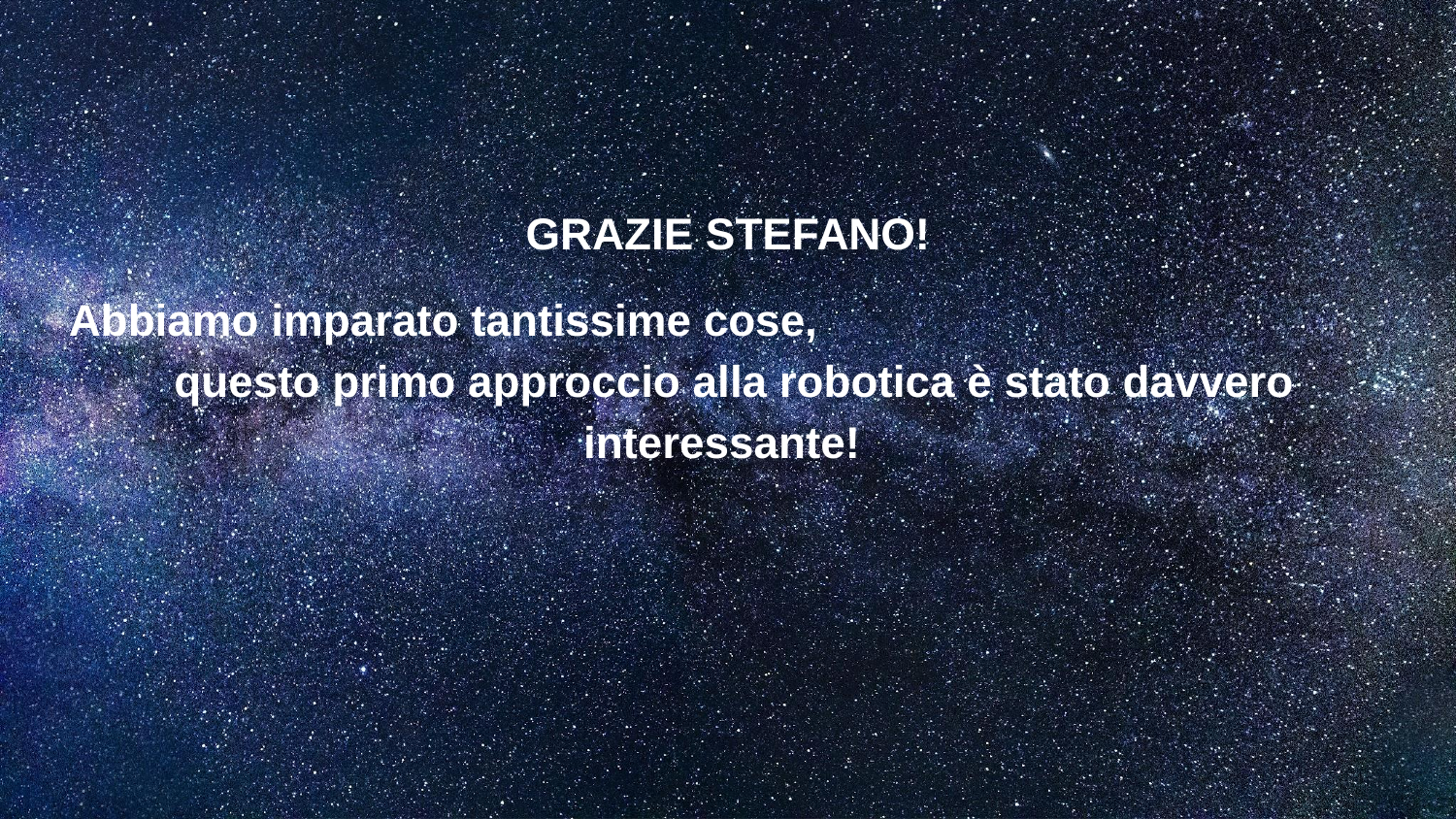

GRAZIE STEFANO!
Abbiamo imparato tantissime cose,                                                questo primo approccio alla robotica è stato davvero interessante!